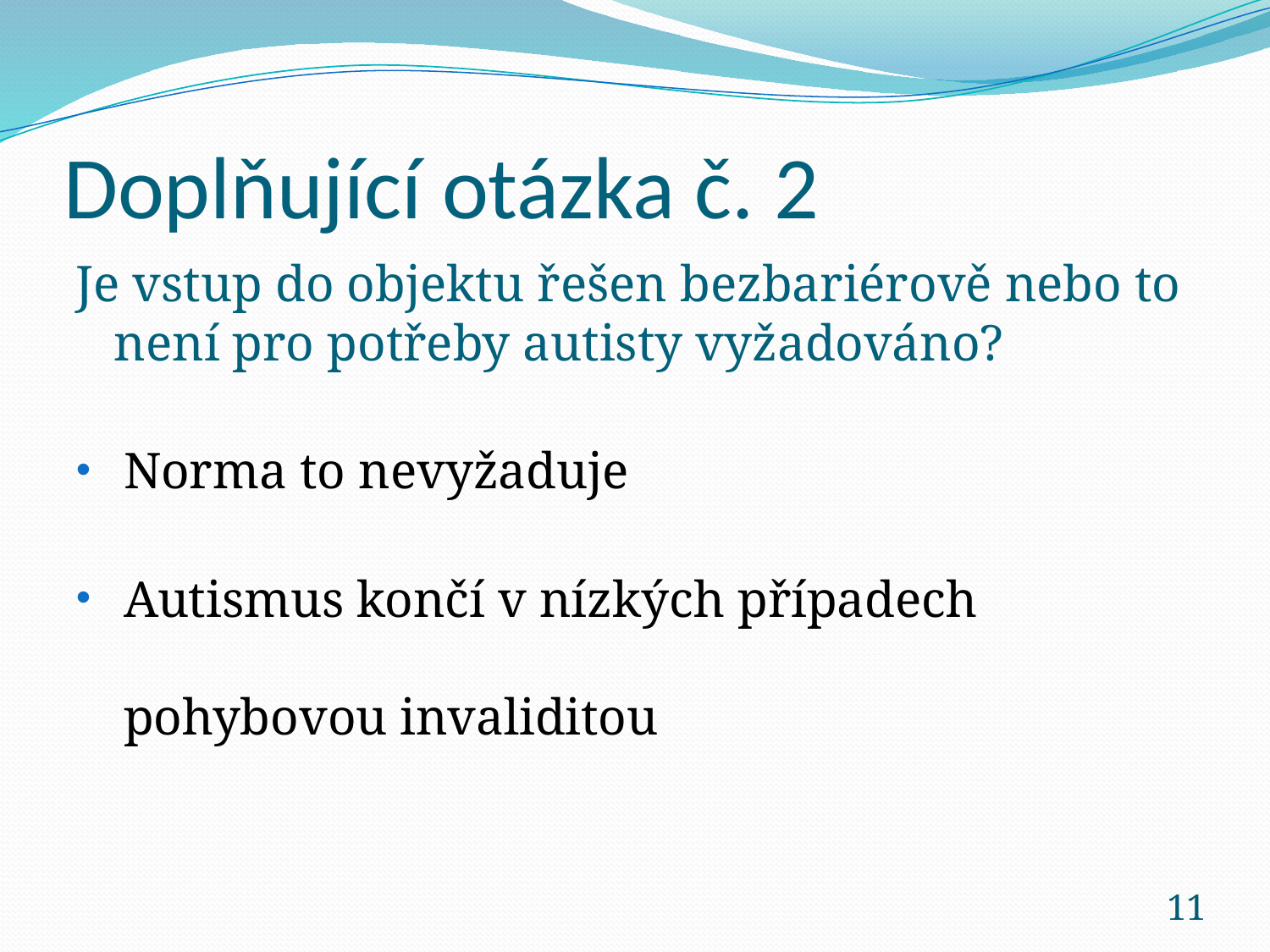

# Doplňující otázka č. 2
Je vstup do objektu řešen bezbariérově nebo to není pro potřeby autisty vyžadováno?
Norma to nevyžaduje
Autismus končí v nízkých případech pohybovou invaliditou
11